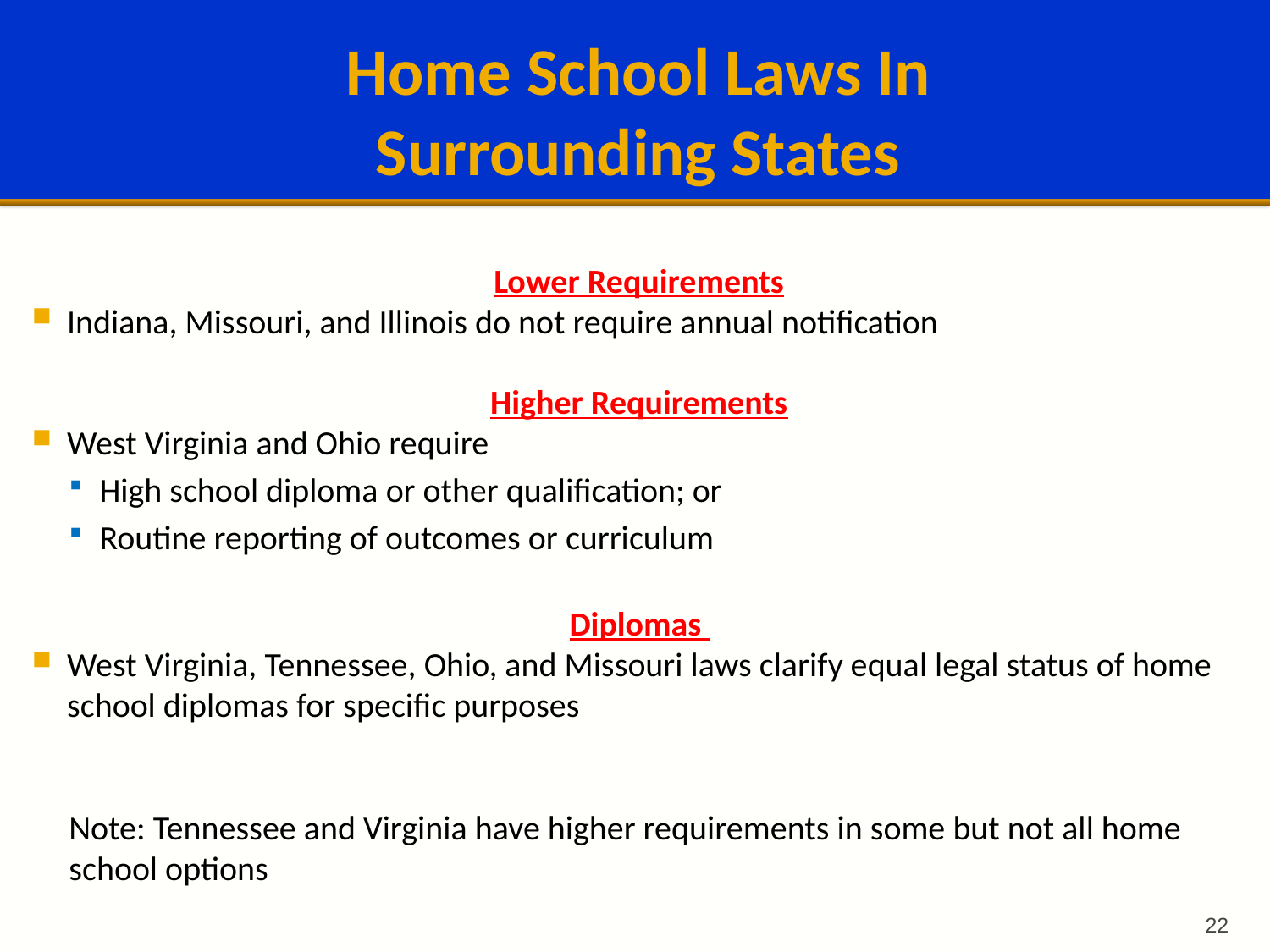

# Home School Laws In Surrounding States
Lower Requirements
Indiana, Missouri, and Illinois do not require annual notification

Higher Requirements
West Virginia and Ohio require
High school diploma or other qualification; or
Routine reporting of outcomes or curriculum

Diplomas
West Virginia, Tennessee, Ohio, and Missouri laws clarify equal legal status of home school diplomas for specific purposes

Note: Tennessee and Virginia have higher requirements in some but not all home school options

22